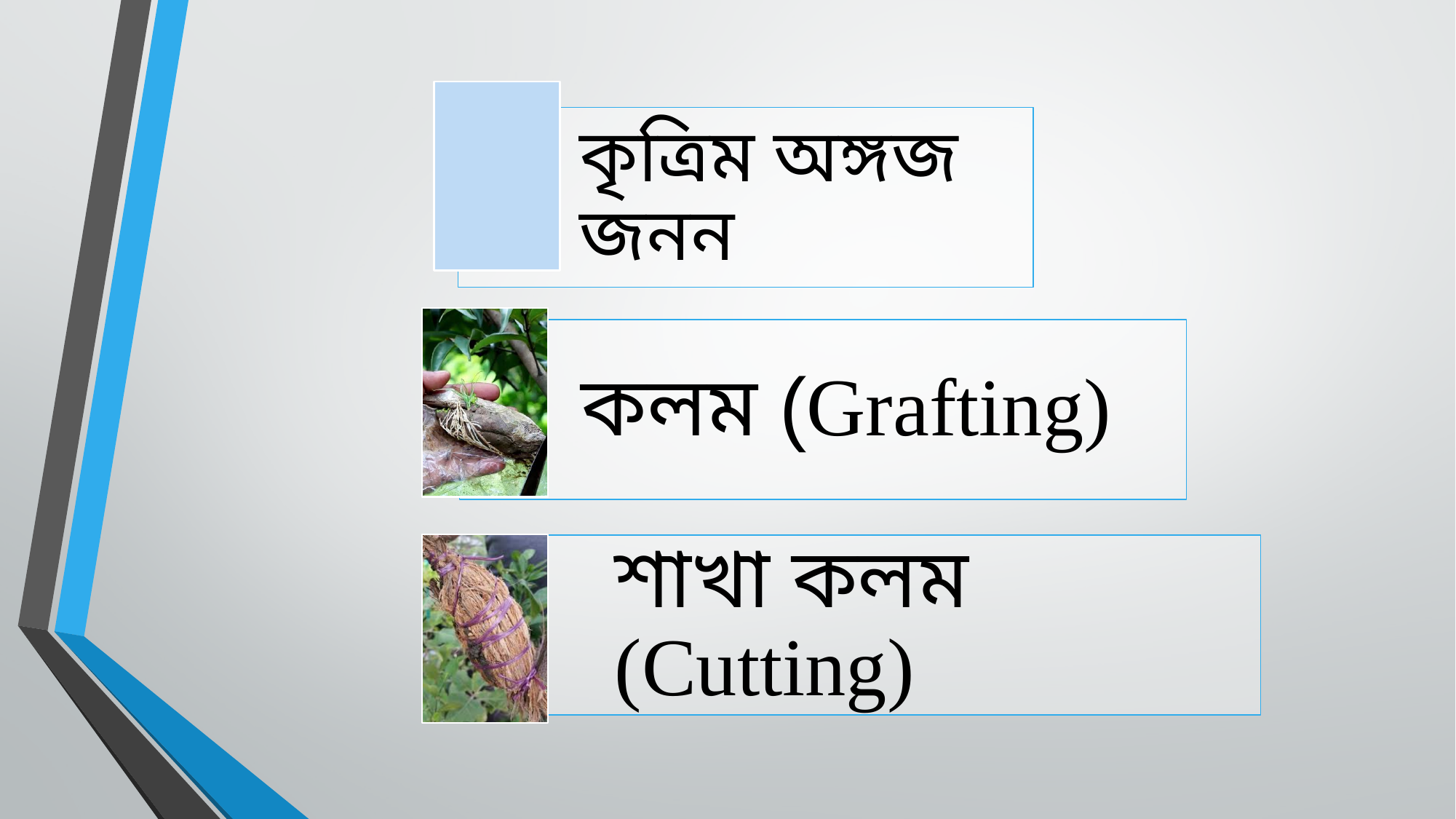

কৃত্রিম অঙ্গজ জনন
কলম (Grafting)
শাখা কলম (Cutting)